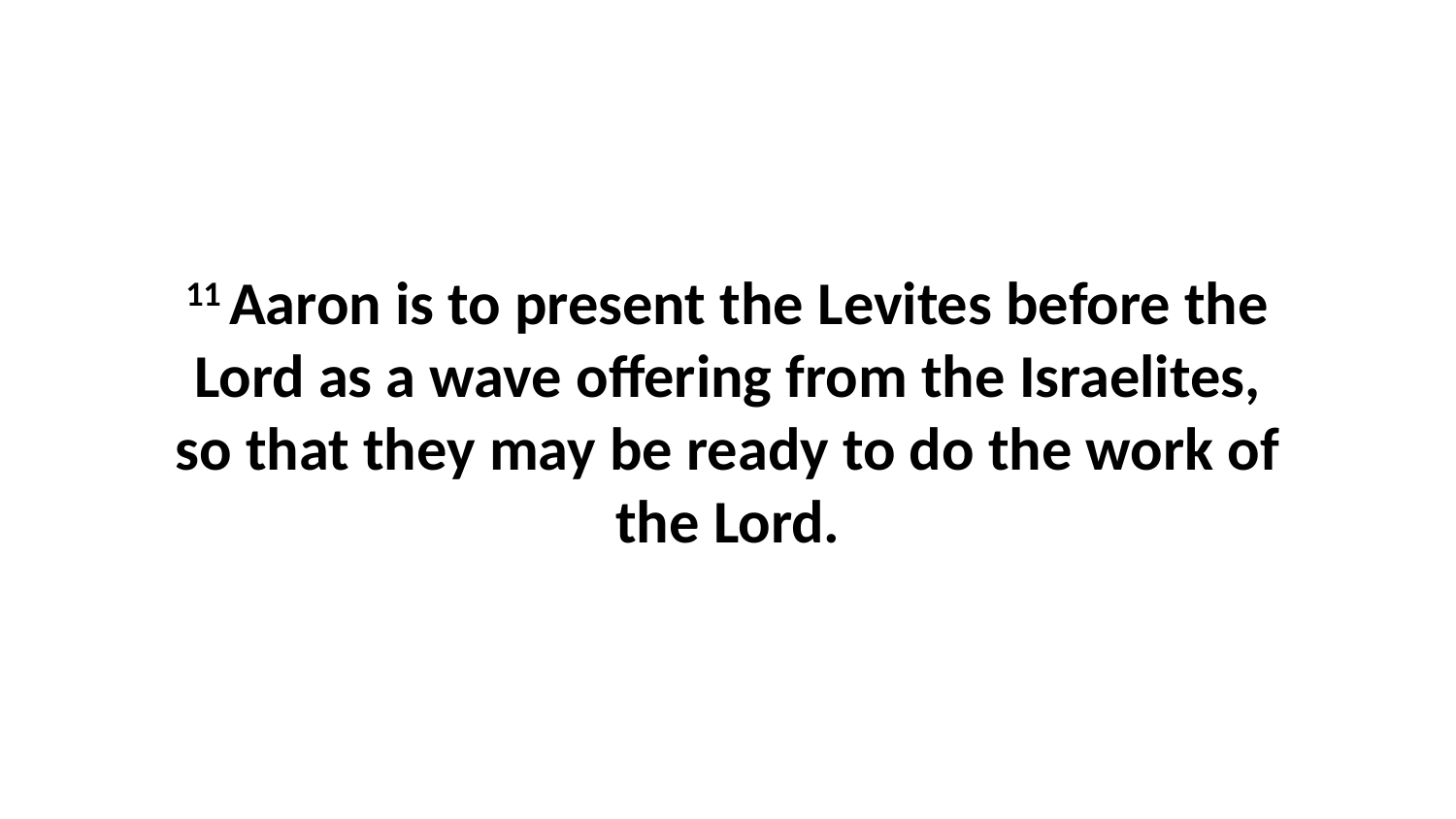

11 Aaron is to present the Levites before the Lord as a wave offering from the Israelites, so that they may be ready to do the work of the Lord.